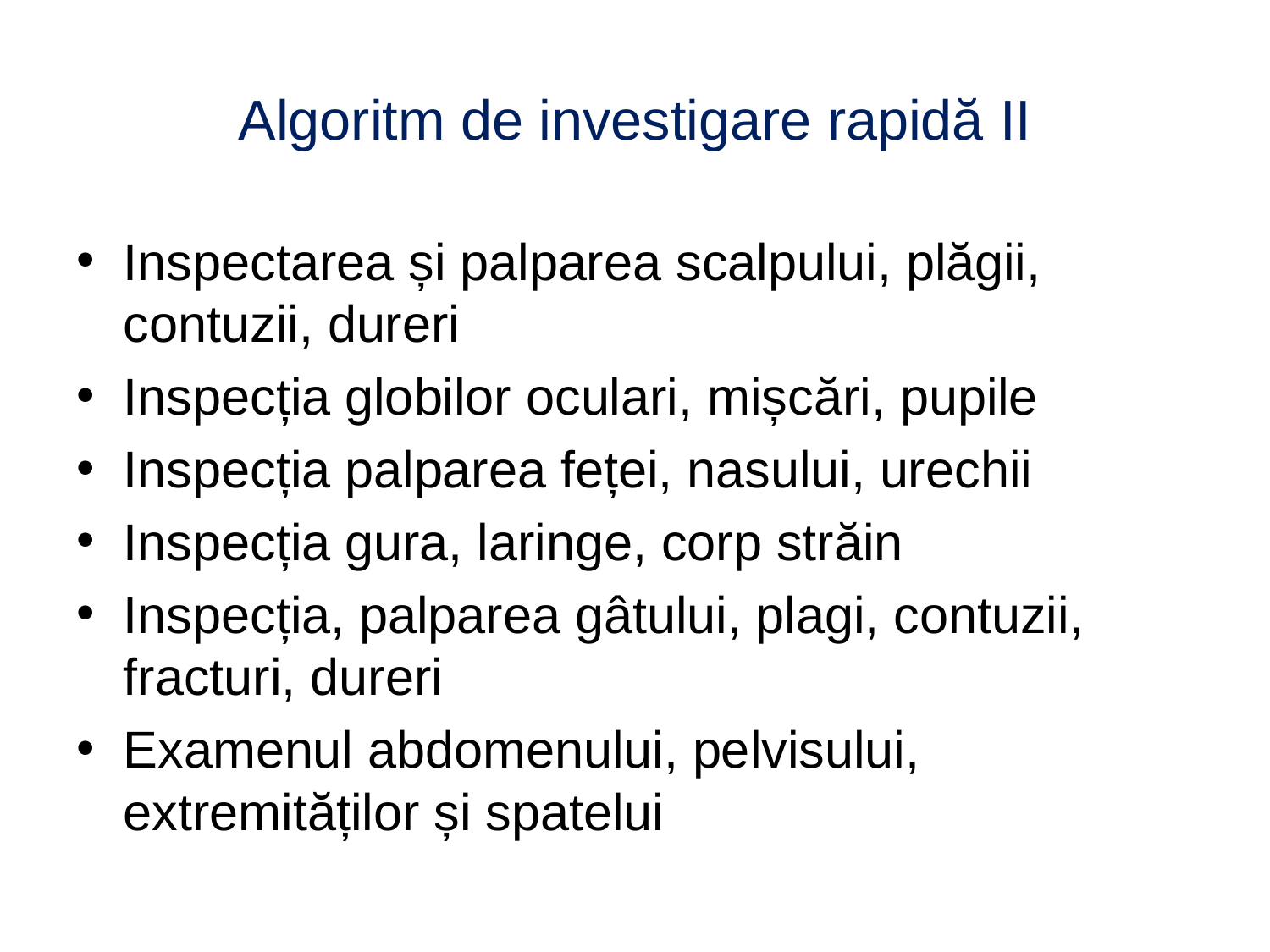

# Algoritm de investigare rapidă II
Inspectarea și palparea scalpului, plăgii, contuzii, dureri
Inspecția globilor oculari, mișcări, pupile
Inspecția palparea feței, nasului, urechii
Inspecția gura, laringe, corp străin
Inspecția, palparea gâtului, plagi, contuzii, fracturi, dureri
Examenul abdomenului, pelvisului, extremităților și spatelui